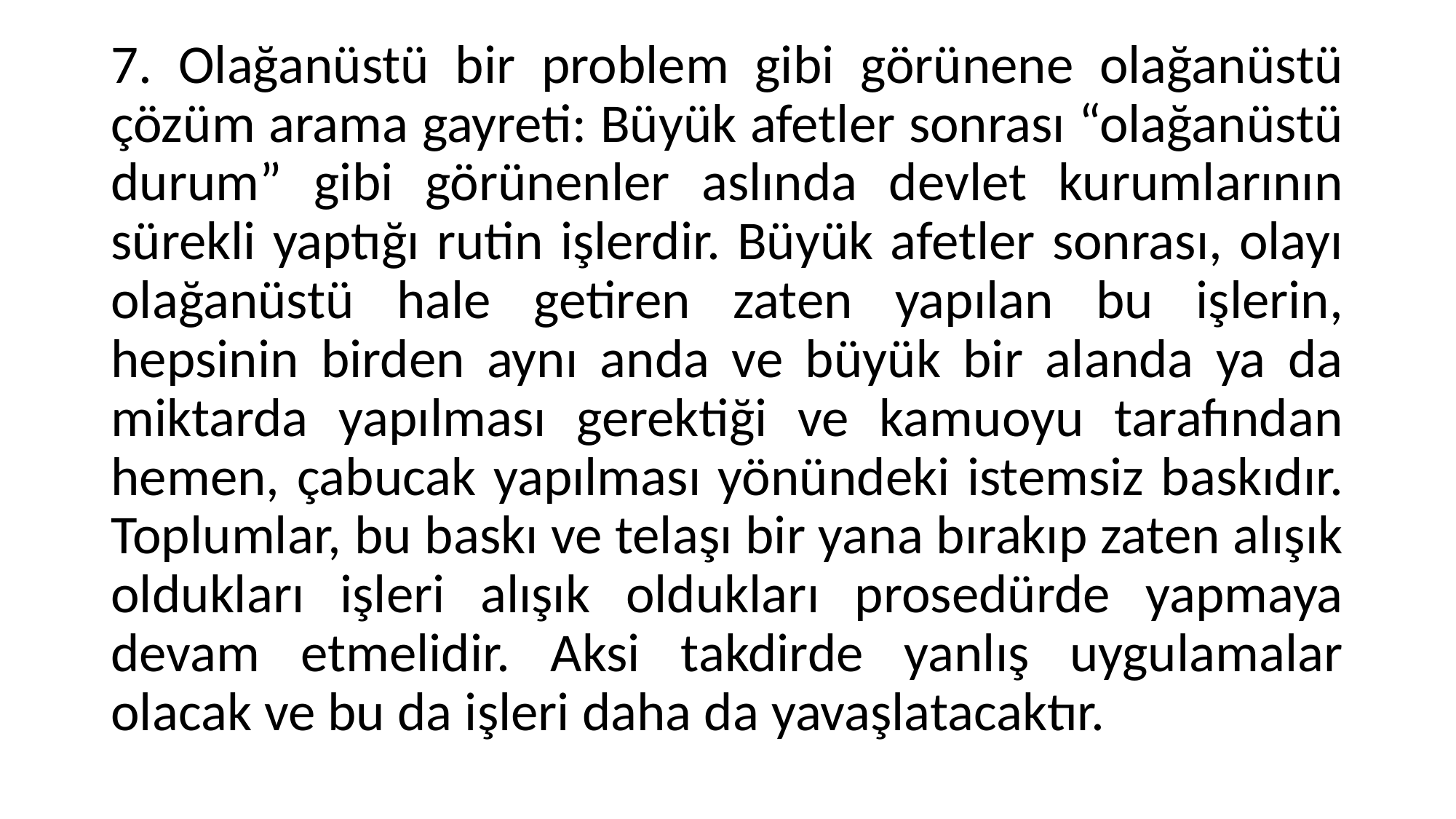

7. Olağanüstü bir problem gibi görünene olağanüstü çözüm arama gayreti: Büyük afetler sonrası “olağanüstü durum” gibi görünenler aslında devlet kurumlarının sürekli yaptığı rutin işlerdir. Büyük afetler sonrası, olayı olağanüstü hale getiren zaten yapılan bu işlerin, hepsinin birden aynı anda ve büyük bir alanda ya da miktarda yapılması gerektiği ve kamuoyu tarafından hemen, çabucak yapılması yönündeki istemsiz baskıdır. Toplumlar, bu baskı ve telaşı bir yana bırakıp zaten alışık oldukları işleri alışık oldukları prosedürde yapmaya devam etmelidir. Aksi takdirde yanlış uygulamalar olacak ve bu da işleri daha da yavaşlatacaktır.